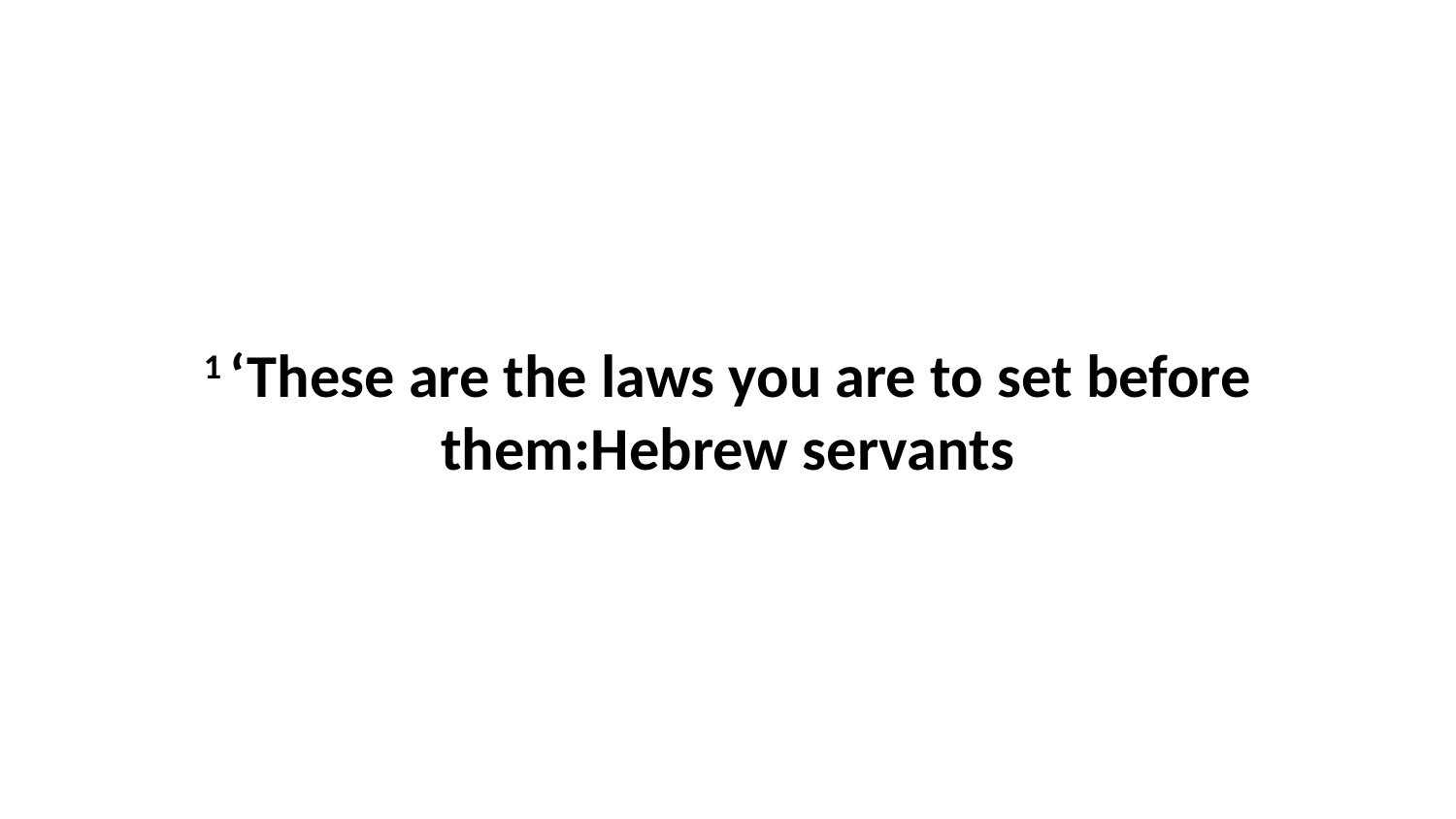

1 ‘These are the laws you are to set before them:Hebrew servants